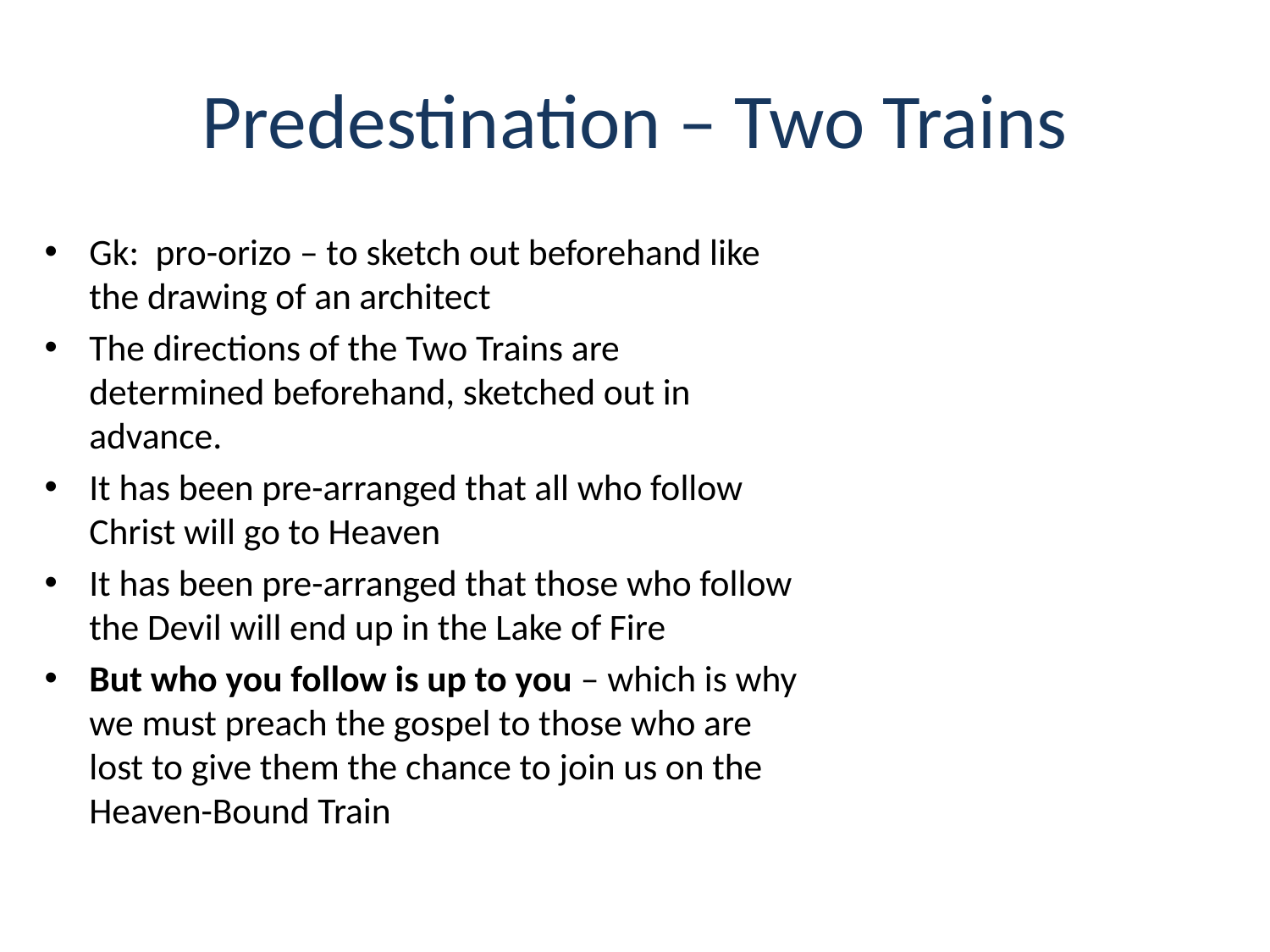

# Predestination – Two Trains
Gk:  pro-orizo – to sketch out beforehand like the drawing of an architect
The directions of the Two Trains are determined beforehand, sketched out in advance.
It has been pre-arranged that all who follow Christ will go to Heaven
It has been pre-arranged that those who follow the Devil will end up in the Lake of Fire
But who you follow is up to you – which is why we must preach the gospel to those who are lost to give them the chance to join us on the Heaven-Bound Train